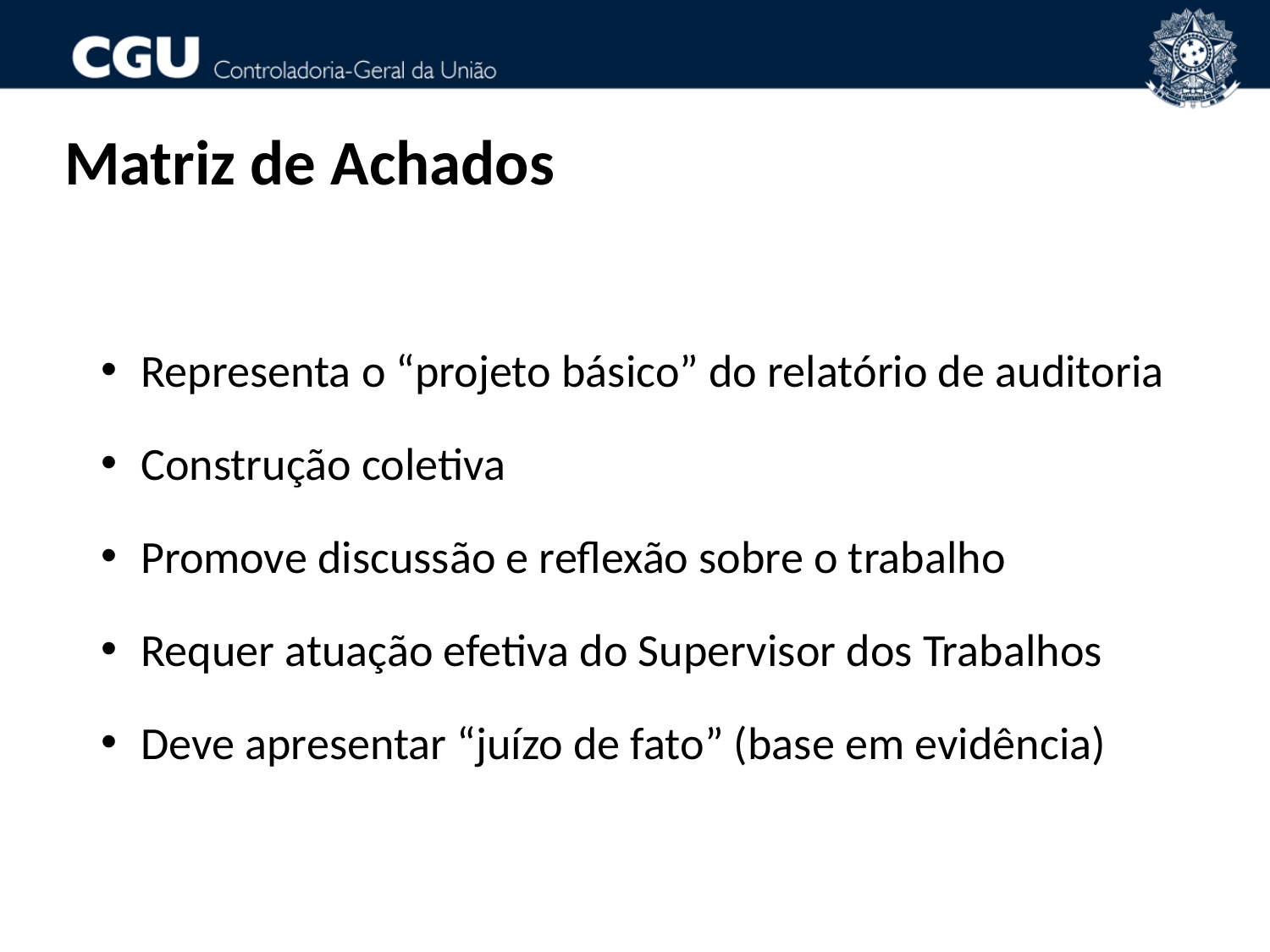

Matriz de Achados
Representa o “projeto básico” do relatório de auditoria

Construção coletiva

Promove discussão e reflexão sobre o trabalho

Requer atuação efetiva do Supervisor dos Trabalhos

Deve apresentar “juízo de fato” (base em evidência)